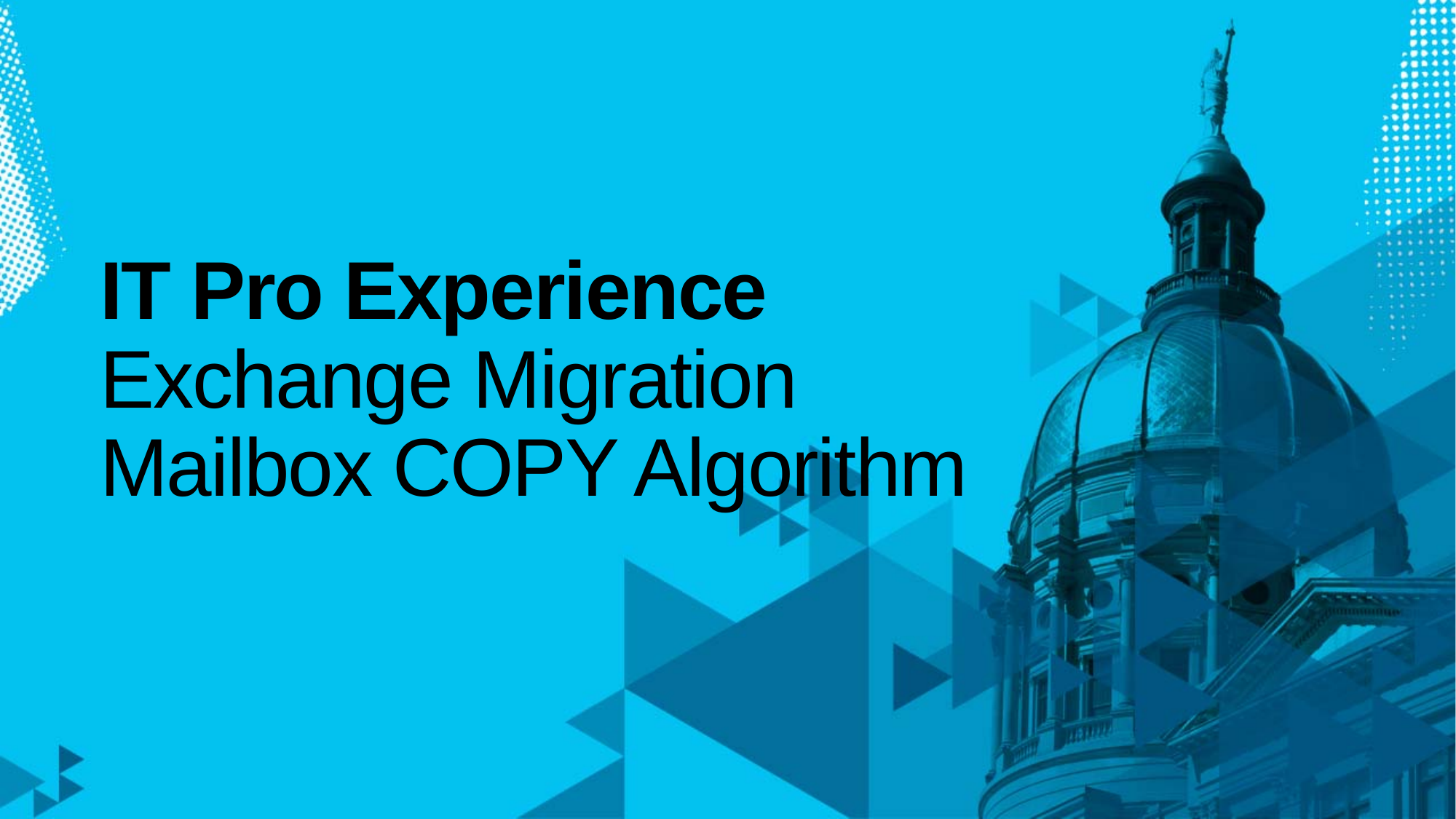

# IT Pro Experience Exchange Migration Mailbox COPY Algorithm